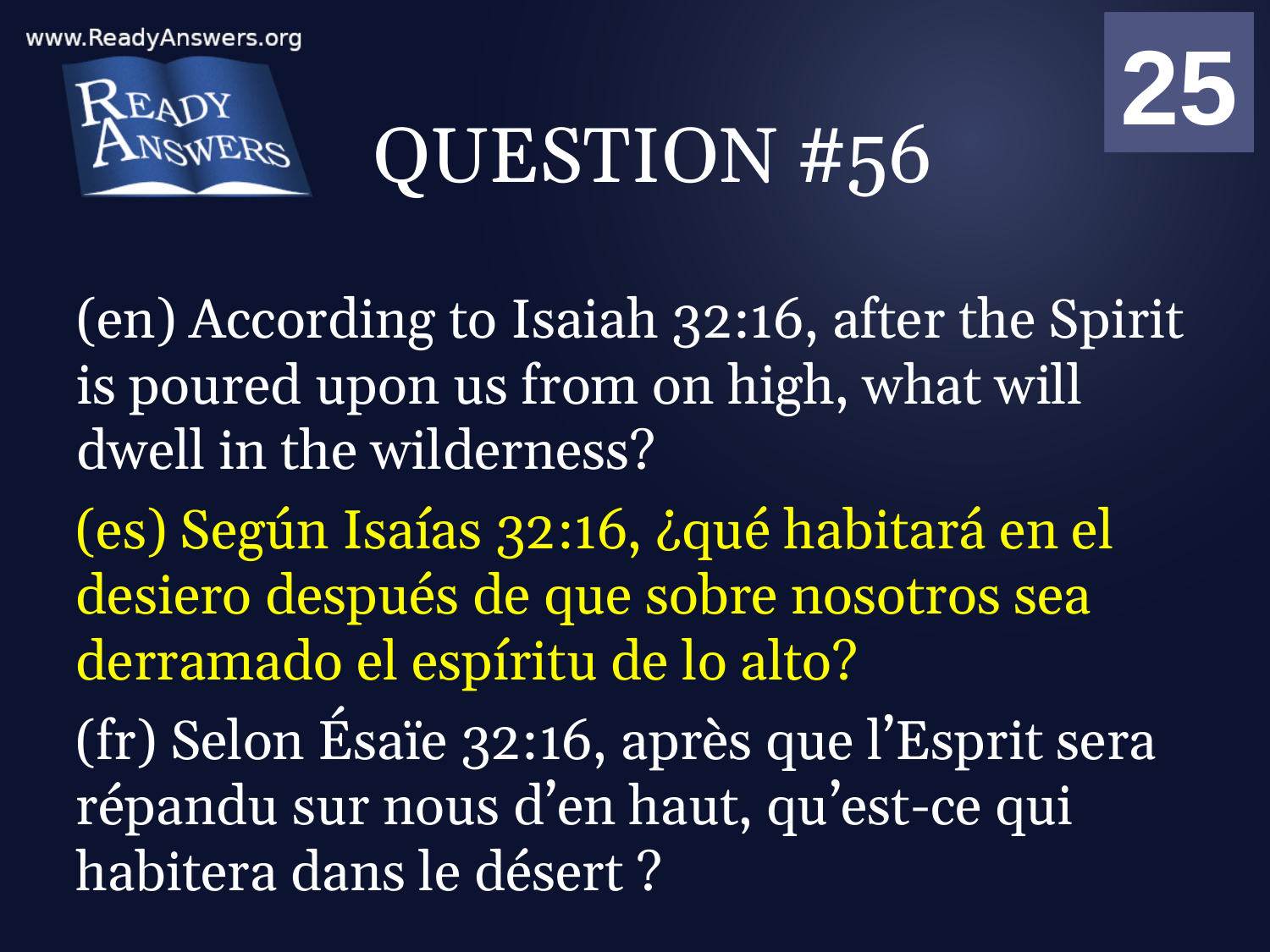

01
02
03
04
05
06
07
08
09
10
11
12
13
14
15
16
17
18
19
20
21
22
23
24
25
00
# QUESTION #56
(en) According to Isaiah 32:16, after the Spirit is poured upon us from on high, what will dwell in the wilderness?
(es) Según Isaías 32:16, ¿qué habitará en el desiero después de que sobre nosotros sea derramado el espíritu de lo alto?
(fr) Selon Ésaïe 32:16, après que l’Esprit sera répandu sur nous d’en haut, qu’est-ce qui habitera dans le désert ?